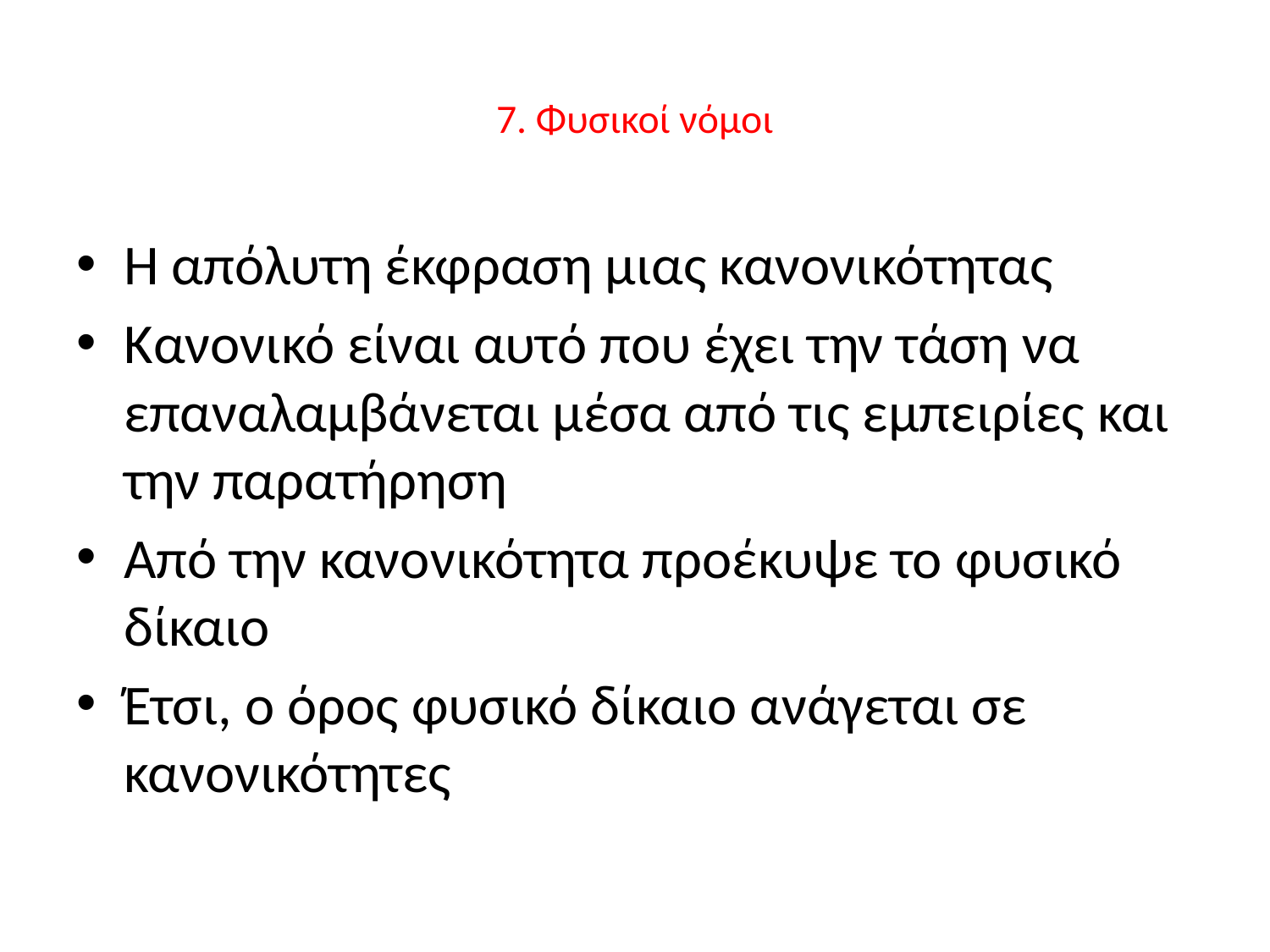

# 7. Φυσικοί νόμοι
Η απόλυτη έκφραση μιας κανονικότητας
Κανονικό είναι αυτό που έχει την τάση να επαναλαμβάνεται μέσα από τις εμπειρίες και την παρατήρηση
Από την κανονικότητα προέκυψε το φυσικό δίκαιο
Έτσι, ο όρος φυσικό δίκαιο ανάγεται σε κανονικότητες